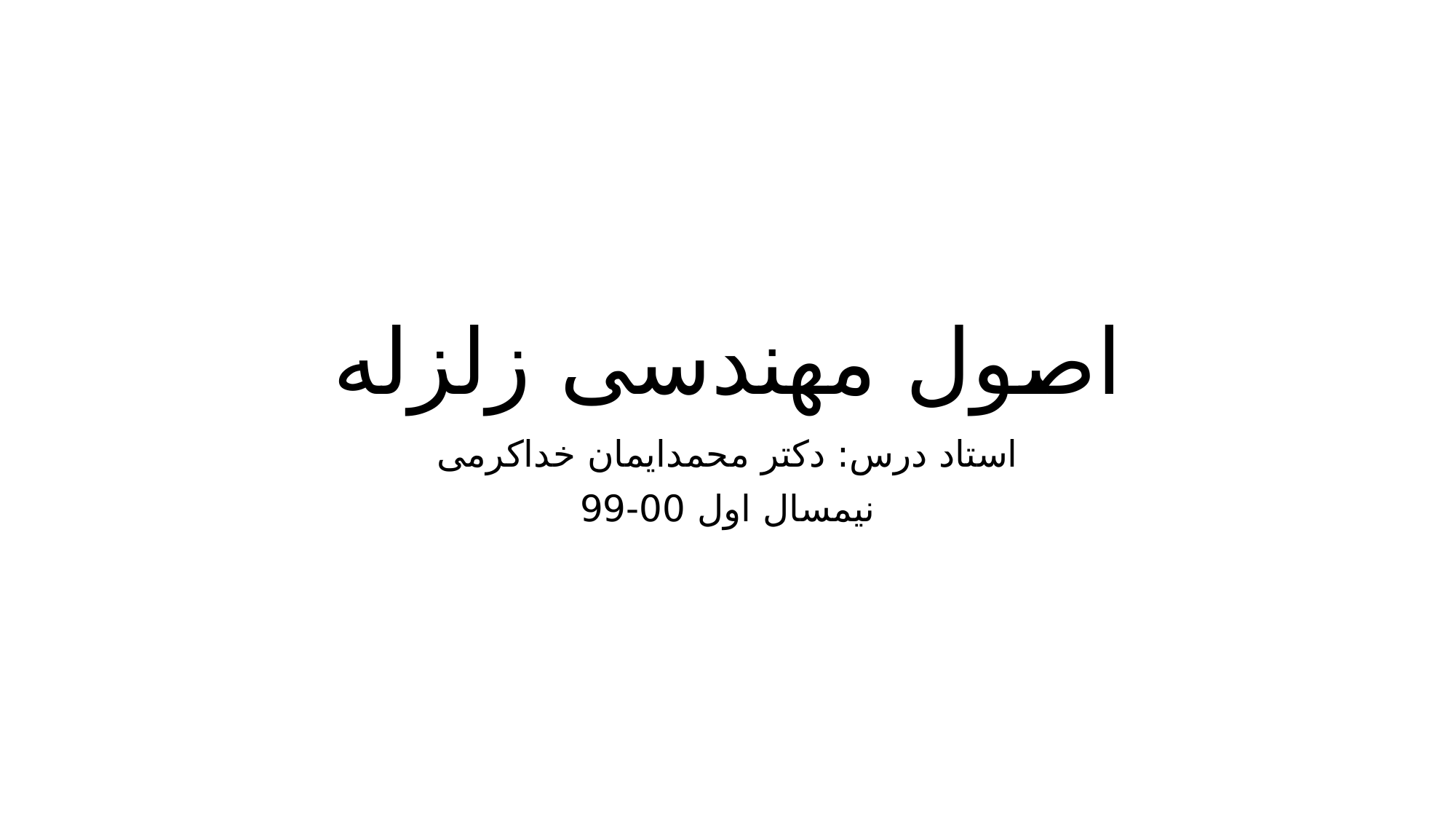

# اصول مهندسی زلزله
استاد درس: دکتر محمدایمان خداکرمی
نیمسال اول 00-99